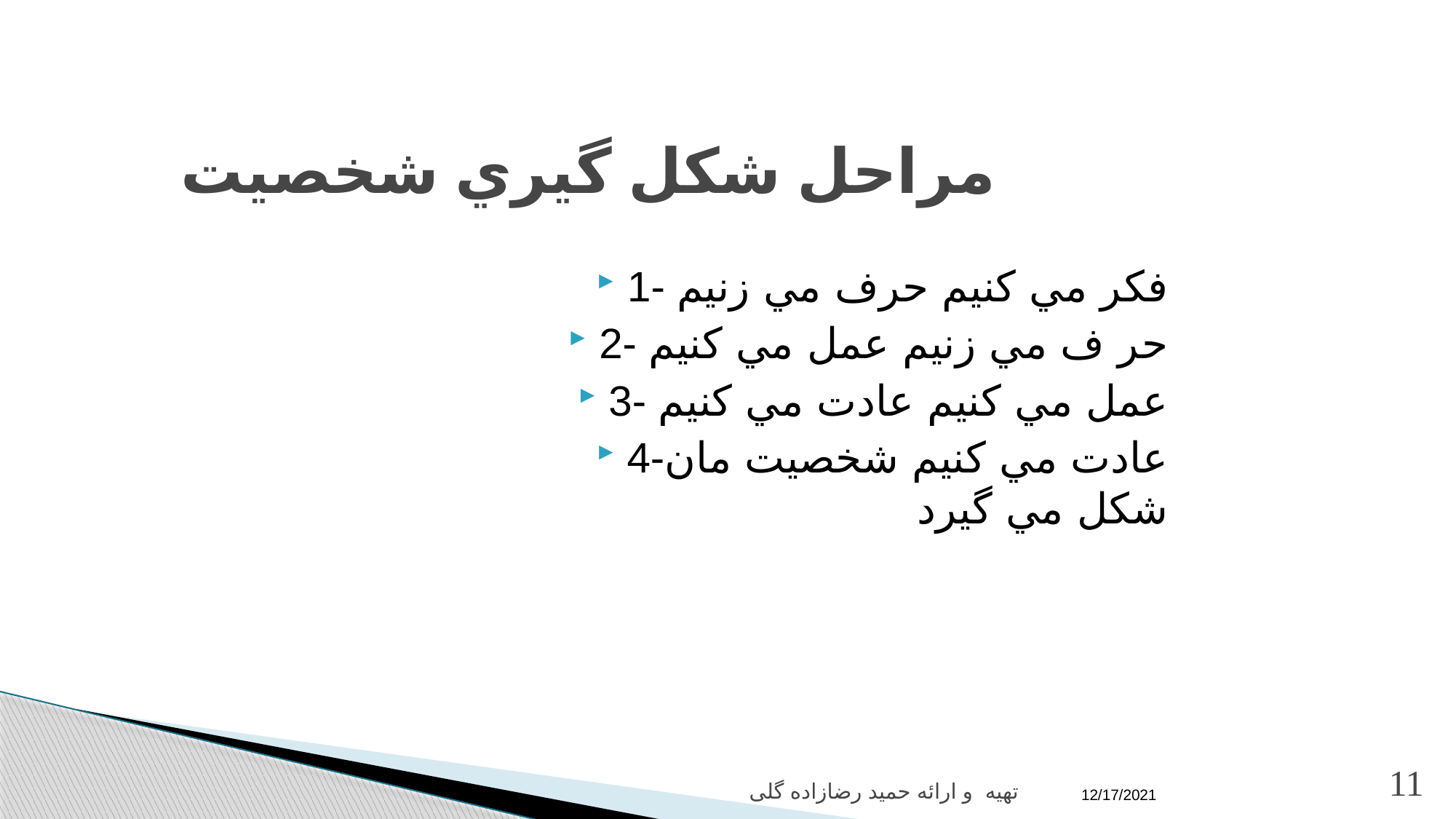

# مراحل شكل گيري شخصيت
1- فكر مي كنيم حرف مي زنيم
2- حر ف مي زنيم عمل مي كنيم
3- عمل مي كنيم عادت مي كنيم
4-عادت مي كنيم شخصيت مان شكل مي گيرد
12/17/2021
تهیه  و ارائه حمید رضازاده گلی
11